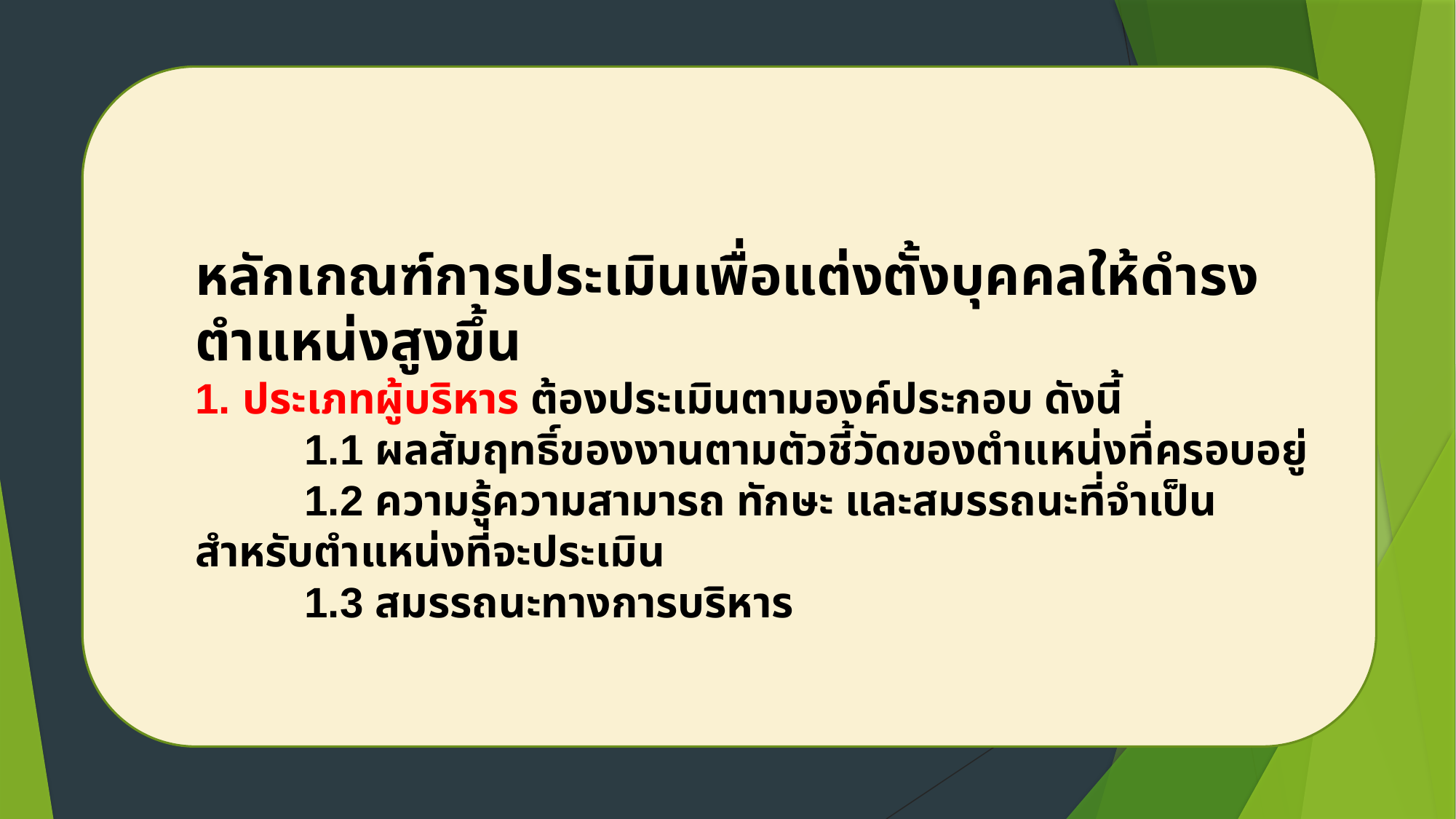

หลักเกณฑ์การประเมินเพื่อแต่งตั้งบุคคลให้ดำรงตำแหน่งสูงขึ้น
1. ประเภทผู้บริหาร ต้องประเมินตามองค์ประกอบ ดังนี้
	1.1 ผลสัมฤทธิ์ของงานตามตัวชี้วัดของตำแหน่งที่ครอบอยู่
	1.2 ความรู้ความสามารถ ทักษะ และสมรรถนะที่จำเป็นสำหรับตำแหน่งที่จะประเมิน
	1.3 สมรรถนะทางการบริหาร